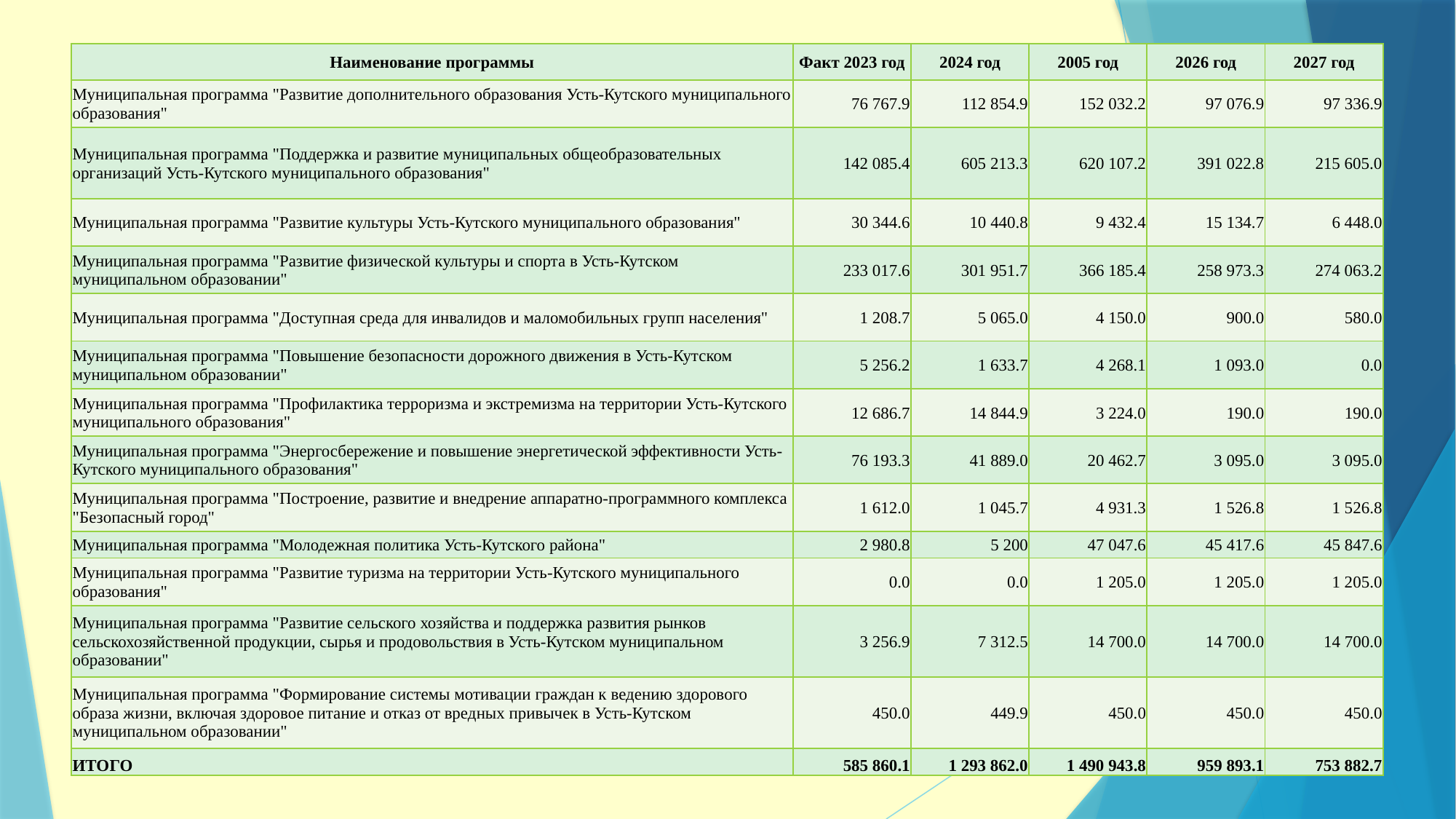

| Наименование программы | Факт 2023 год | 2024 год | 2005 год | 2026 год | 2027 год |
| --- | --- | --- | --- | --- | --- |
| Муниципальная программа "Развитие дополнительного образования Усть-Кутского муниципального образования" | 76 767.9 | 112 854.9 | 152 032.2 | 97 076.9 | 97 336.9 |
| Муниципальная программа "Поддержка и развитие муниципальных общеобразовательных организаций Усть-Кутского муниципального образования" | 142 085.4 | 605 213.3 | 620 107.2 | 391 022.8 | 215 605.0 |
| Муниципальная программа "Развитие культуры Усть-Кутского муниципального образования" | 30 344.6 | 10 440.8 | 9 432.4 | 15 134.7 | 6 448.0 |
| Муниципальная программа "Развитие физической культуры и спорта в Усть-Кутском муниципальном образовании" | 233 017.6 | 301 951.7 | 366 185.4 | 258 973.3 | 274 063.2 |
| Муниципальная программа "Доступная среда для инвалидов и маломобильных групп населения" | 1 208.7 | 5 065.0 | 4 150.0 | 900.0 | 580.0 |
| Муниципальная программа "Повышение безопасности дорожного движения в Усть-Кутском муниципальном образовании" | 5 256.2 | 1 633.7 | 4 268.1 | 1 093.0 | 0.0 |
| Муниципальная программа "Профилактика терроризма и экстремизма на территории Усть-Кутского муниципального образования" | 12 686.7 | 14 844.9 | 3 224.0 | 190.0 | 190.0 |
| Муниципальная программа "Энергосбережение и повышение энергетической эффективности Усть-Кутского муниципального образования" | 76 193.3 | 41 889.0 | 20 462.7 | 3 095.0 | 3 095.0 |
| Муниципальная программа "Построение, развитие и внедрение аппаратно-программного комплекса "Безопасный город" | 1 612.0 | 1 045.7 | 4 931.3 | 1 526.8 | 1 526.8 |
| Муниципальная программа "Молодежная политика Усть-Кутского района" | 2 980.8 | 5 200 | 47 047.6 | 45 417.6 | 45 847.6 |
| Муниципальная программа "Развитие туризма на территории Усть-Кутского муниципального образования" | 0.0 | 0.0 | 1 205.0 | 1 205.0 | 1 205.0 |
| Муниципальная программа "Развитие сельского хозяйства и поддержка развития рынков сельскохозяйственной продукции, сырья и продовольствия в Усть-Кутском муниципальном образовании" | 3 256.9 | 7 312.5 | 14 700.0 | 14 700.0 | 14 700.0 |
| Муниципальная программа "Формирование системы мотивации граждан к ведению здорового образа жизни, включая здоровое питание и отказ от вредных привычек в Усть-Кутском муниципальном образовании" | 450.0 | 449.9 | 450.0 | 450.0 | 450.0 |
| ИТОГО | 585 860.1 | 1 293 862.0 | 1 490 943.8 | 959 893.1 | 753 882.7 |